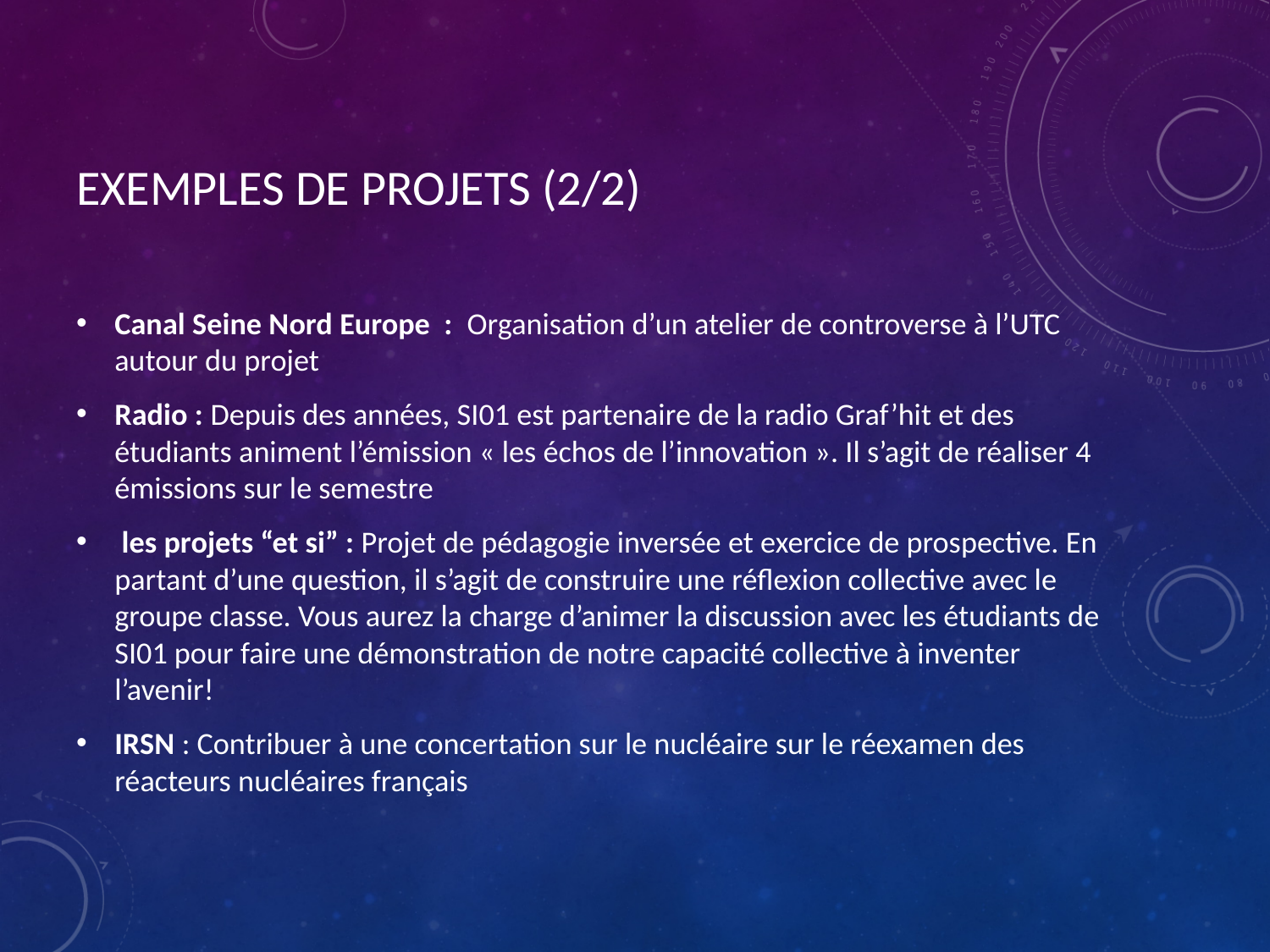

# Exemples de projets (2/2)
Canal Seine Nord Europe  :  Organisation d’un atelier de controverse à l’UTC autour du projet
Radio : Depuis des années, SI01 est partenaire de la radio Graf’hit et des étudiants animent l’émission « les échos de l’innovation ». Il s’agit de réaliser 4 émissions sur le semestre
 les projets “et si” : Projet de pédagogie inversée et exercice de prospective. En partant d’une question, il s’agit de construire une réflexion collective avec le groupe classe. Vous aurez la charge d’animer la discussion avec les étudiants de SI01 pour faire une démonstration de notre capacité collective à inventer l’avenir!
IRSN : Contribuer à une concertation sur le nucléaire sur le réexamen des réacteurs nucléaires français